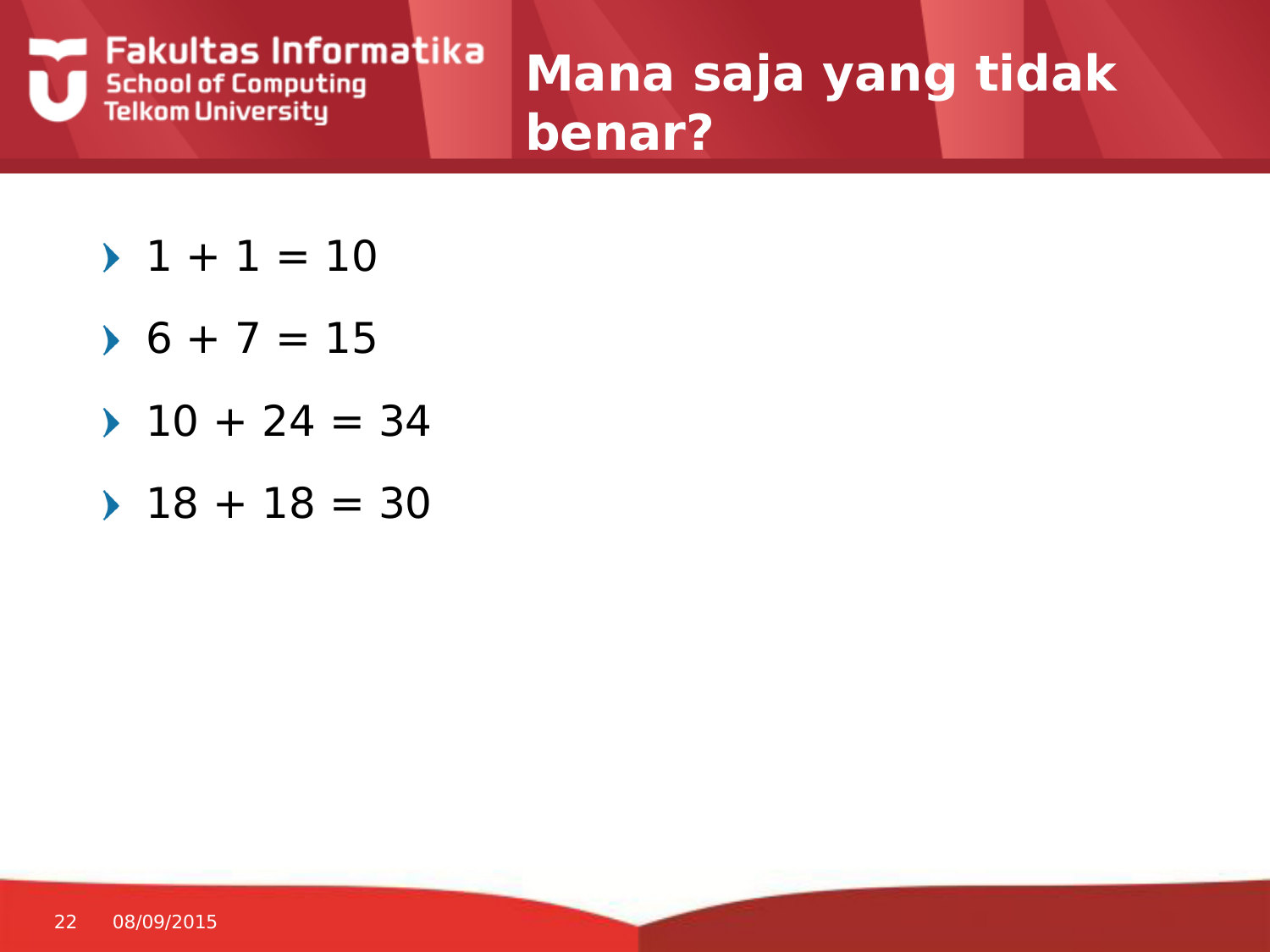

# Mana saja yang tidak benar?
1 + 1 = 10
6 + 7 = 15
10 + 24 = 34
18 + 18 = 30

22
08/09/2015